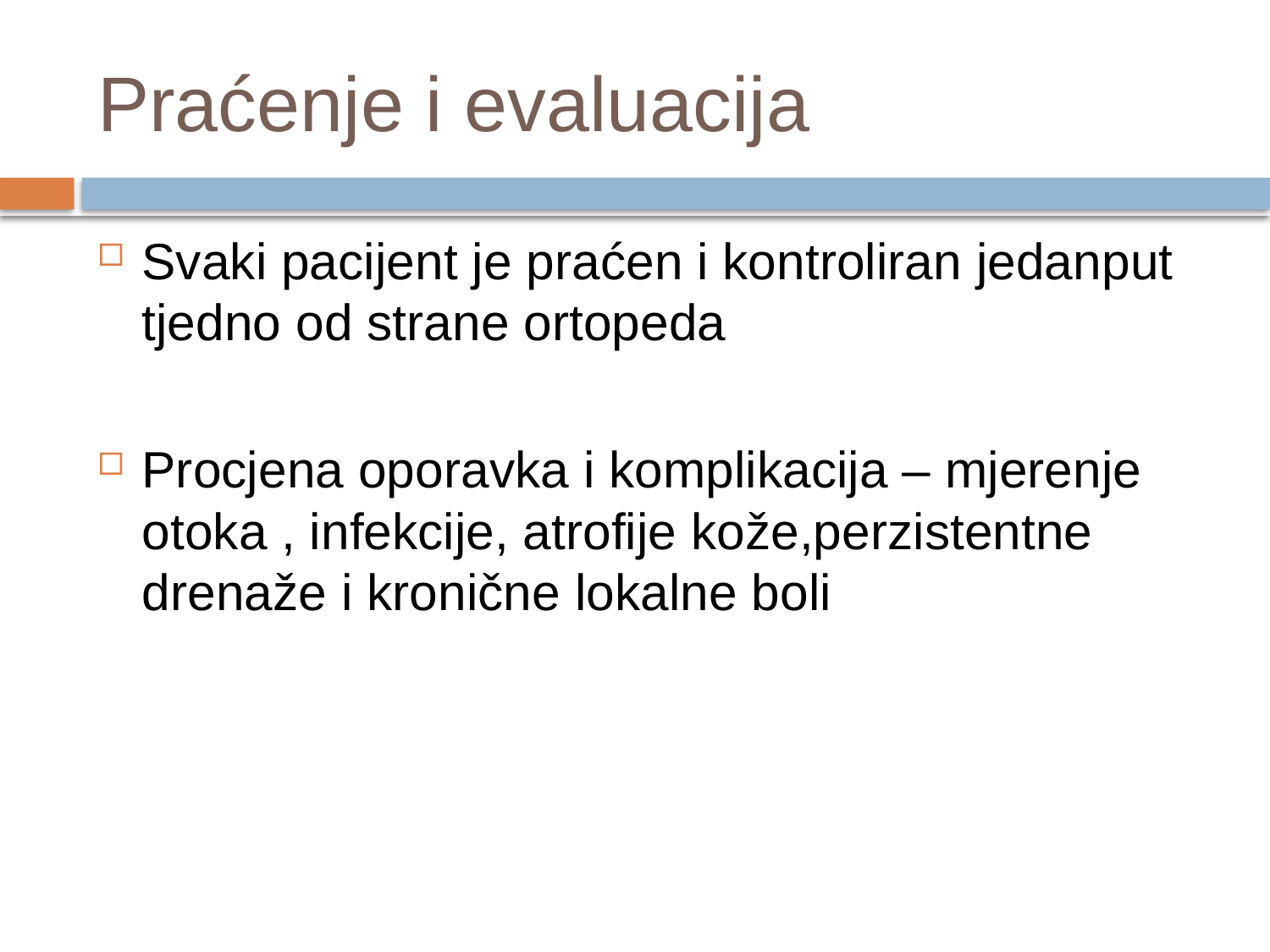

# Praćenje i evaluacija
Svaki pacijent je praćen i kontroliran jedanput tjedno od strane ortopeda

Procjena oporavka i komplikacija – mjerenje otoka , infekcije, atrofije kože,perzistentne drenaže i kronične lokalne boli